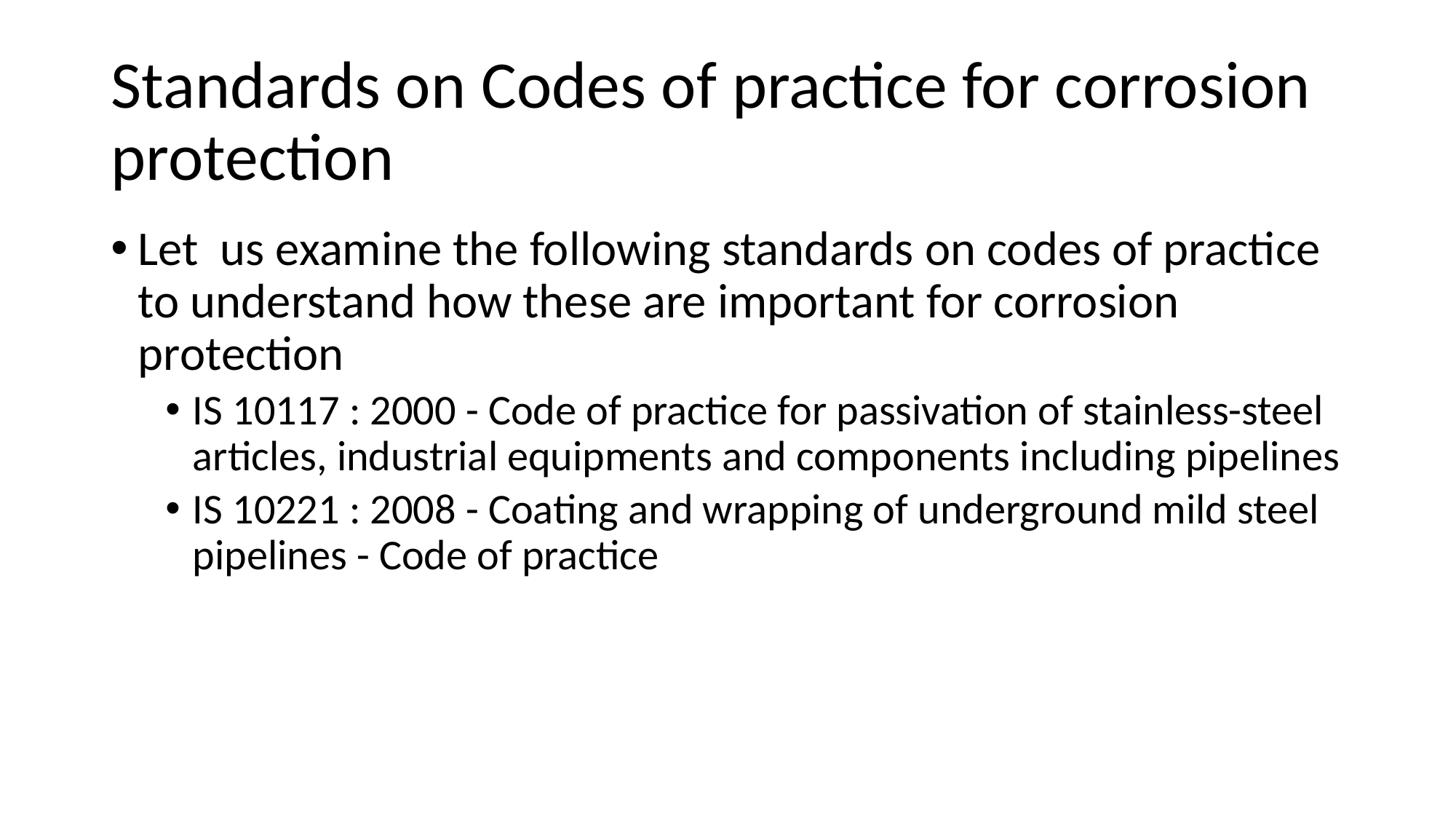

# Standards on Codes of practice for corrosion protection
Let  us examine the following standards on codes of practice to understand how these are important for corrosion protection
IS 10117 : 2000 - Code of practice for passivation of stainless-steel articles, industrial equipments and components including pipelines
IS 10221 : 2008 - Coating and wrapping of underground mild steel pipelines - Code of practice